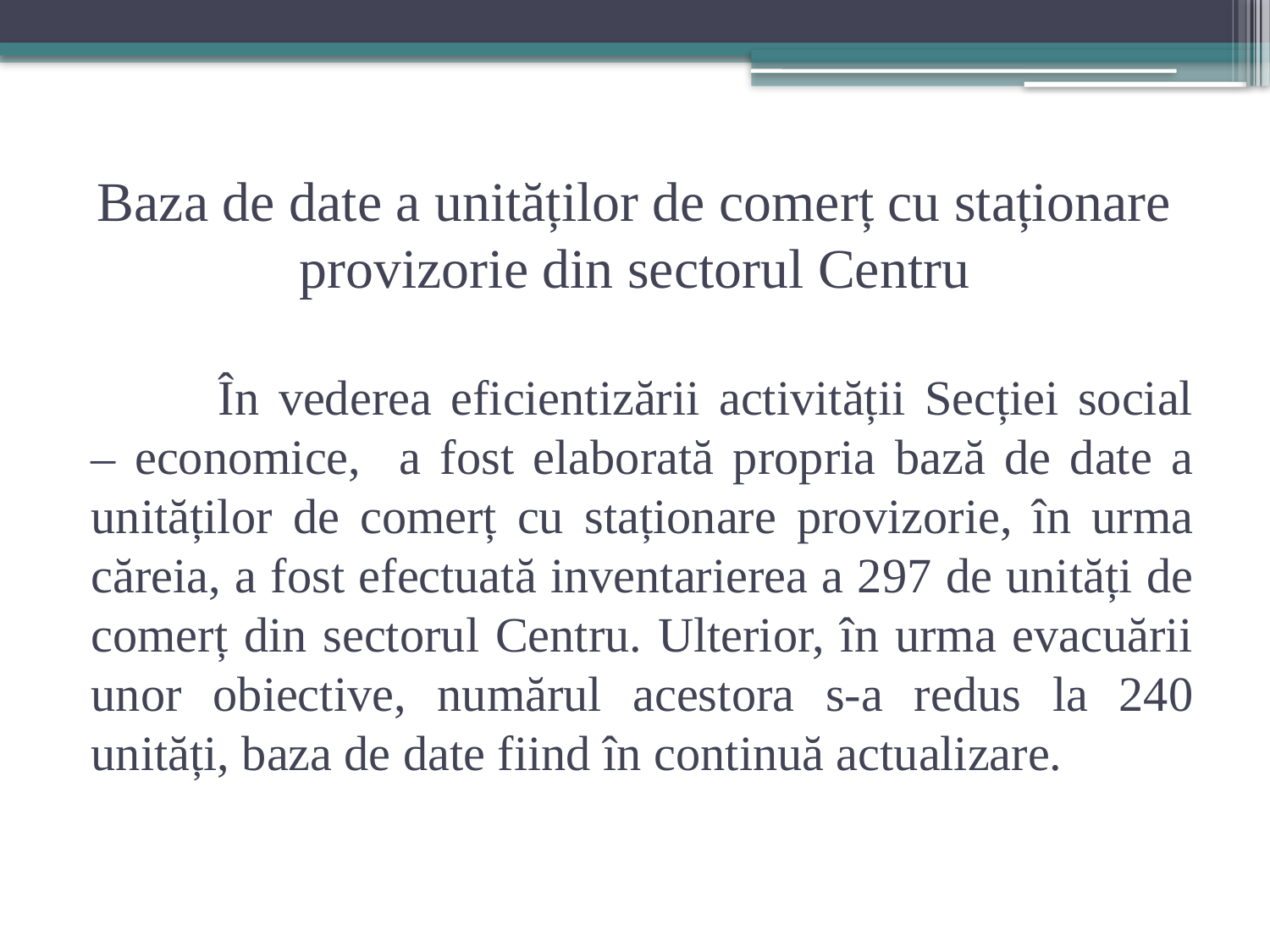

# Baza de date a unităților de comerț cu staționare provizorie din sectorul Centru
	În vederea eficientizării activității Secției social – economice,  a fost elaborată propria bază de date a unităților de comerț cu staționare provizorie, în urma căreia, a fost efectuată inventarierea a 297 de unități de comerț din sectorul Centru. Ulterior, în urma evacuării unor obiective, numărul acestora s-a redus la 240 unități, baza de date fiind în continuă actualizare.